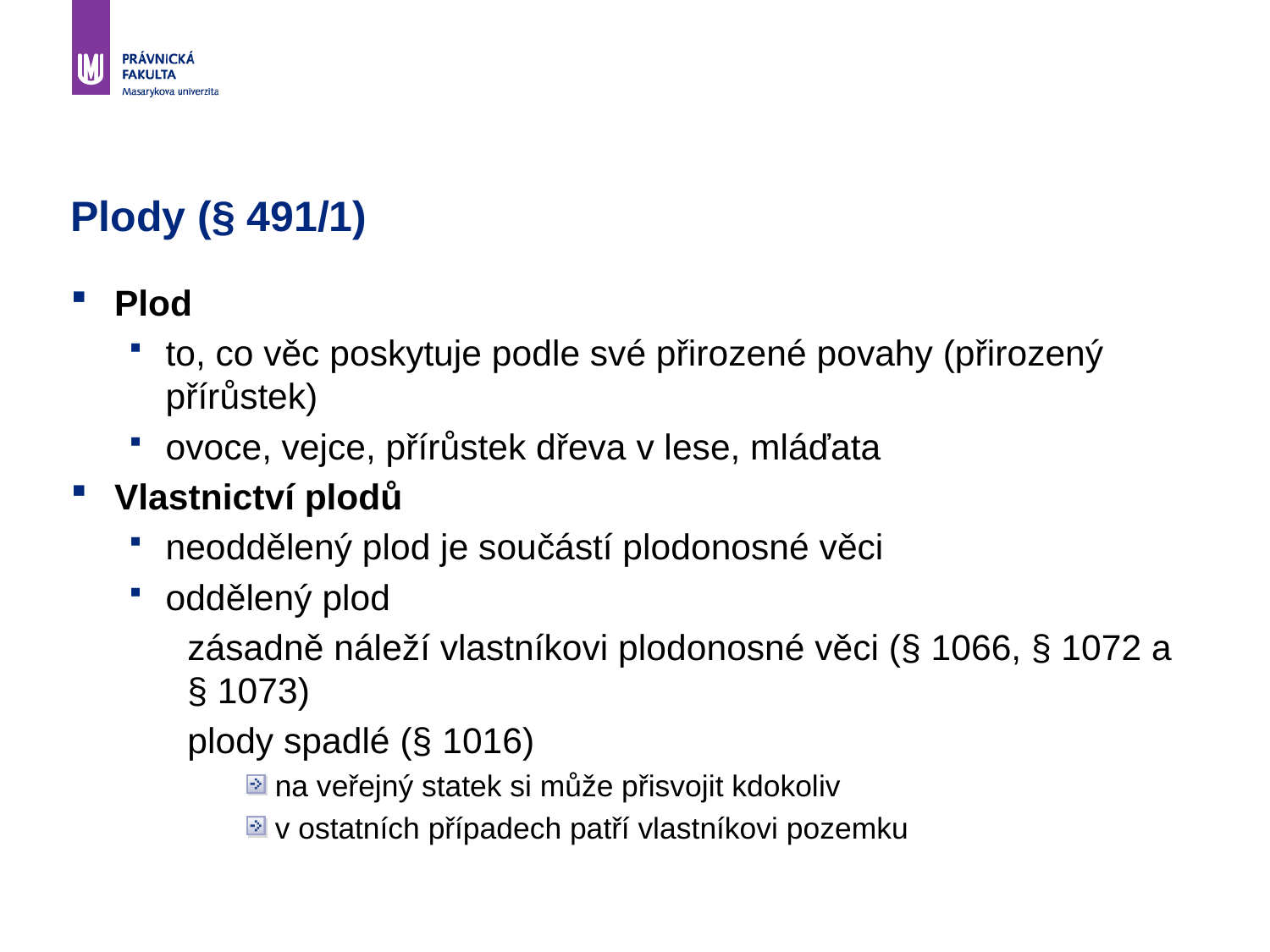

# Plody (§ 491/1)
Plod
to, co věc poskytuje podle své přirozené povahy (přirozený přírůstek)
ovoce, vejce, přírůstek dřeva v lese, mláďata
Vlastnictví plodů
neoddělený plod je součástí plodonosné věci
oddělený plod
zásadně náleží vlastníkovi plodonosné věci (§ 1066, § 1072 a § 1073)
plody spadlé (§ 1016)
na veřejný statek si může přisvojit kdokoliv
v ostatních případech patří vlastníkovi pozemku